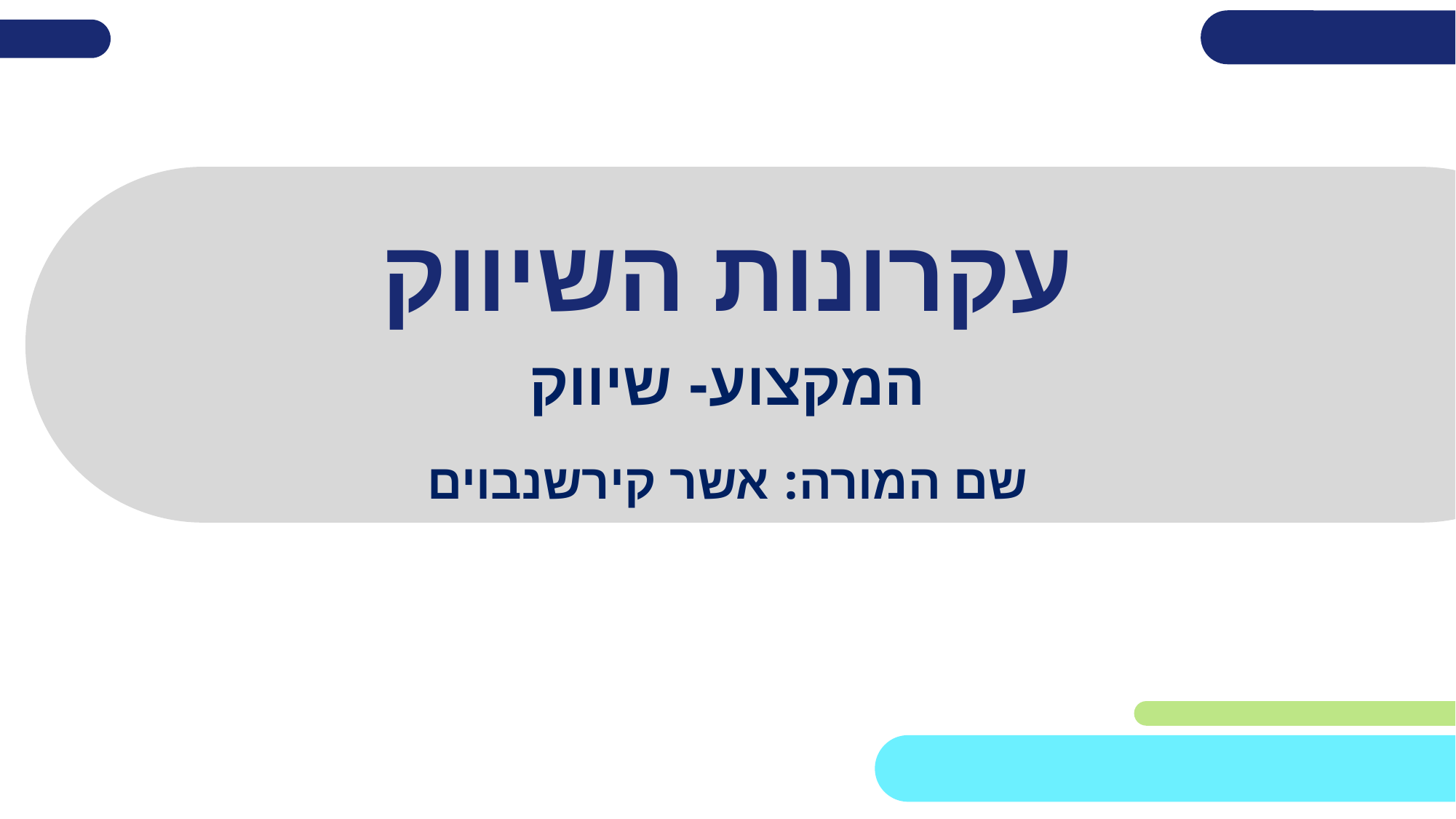

# עקרונות השיווק

המקצוע- שיווק
שם המורה: אשר קירשנבוים